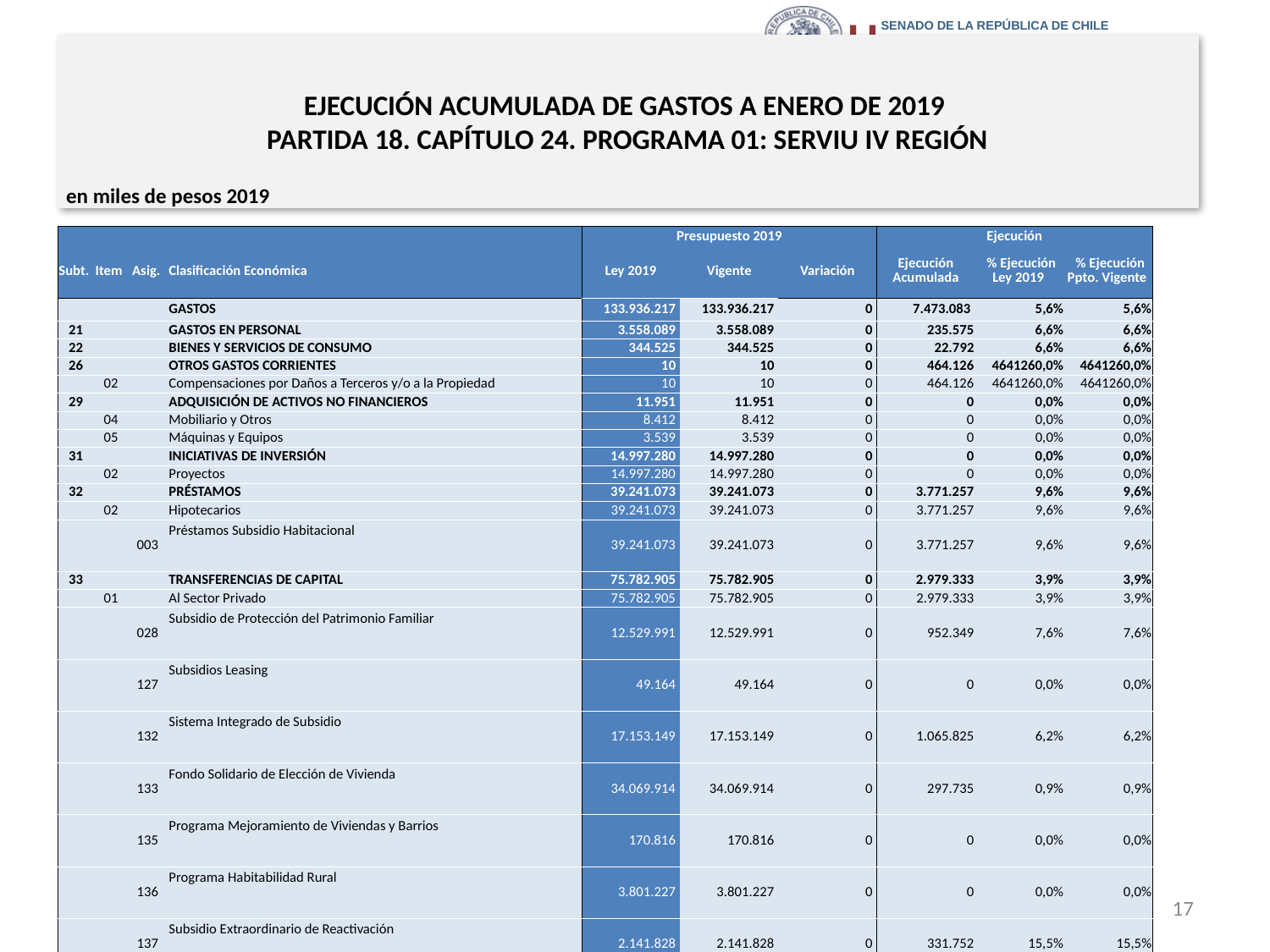

# EJECUCIÓN ACUMULADA DE GASTOS A ENERO DE 2019 PARTIDA 18. CAPÍTULO 24. PROGRAMA 01: SERVIU IV REGIÓN
en miles de pesos 2019
|  |  |  |  | Presupuesto 2019 |  |  | Ejecución |  |  |
| --- | --- | --- | --- | --- | --- | --- | --- | --- | --- |
| Subt. | Item | Asig. | Clasificación Económica | Ley 2019 | Vigente | Variación | Ejecución Acumulada | % Ejecución Ley 2019 | % Ejecución Ppto. Vigente |
|  |  |  | GASTOS | 133.936.217 | 133.936.217 | 0 | 7.473.083 | 5,6% | 5,6% |
| 21 |  |  | GASTOS EN PERSONAL | 3.558.089 | 3.558.089 | 0 | 235.575 | 6,6% | 6,6% |
| 22 |  |  | BIENES Y SERVICIOS DE CONSUMO | 344.525 | 344.525 | 0 | 22.792 | 6,6% | 6,6% |
| 26 |  |  | OTROS GASTOS CORRIENTES | 10 | 10 | 0 | 464.126 | 4641260,0% | 4641260,0% |
|  | 02 |  | Compensaciones por Daños a Terceros y/o a la Propiedad | 10 | 10 | 0 | 464.126 | 4641260,0% | 4641260,0% |
| 29 |  |  | ADQUISICIÓN DE ACTIVOS NO FINANCIEROS | 11.951 | 11.951 | 0 | 0 | 0,0% | 0,0% |
|  | 04 |  | Mobiliario y Otros | 8.412 | 8.412 | 0 | 0 | 0,0% | 0,0% |
|  | 05 |  | Máquinas y Equipos | 3.539 | 3.539 | 0 | 0 | 0,0% | 0,0% |
| 31 |  |  | INICIATIVAS DE INVERSIÓN | 14.997.280 | 14.997.280 | 0 | 0 | 0,0% | 0,0% |
|  | 02 |  | Proyectos | 14.997.280 | 14.997.280 | 0 | 0 | 0,0% | 0,0% |
| 32 |  |  | PRÉSTAMOS | 39.241.073 | 39.241.073 | 0 | 3.771.257 | 9,6% | 9,6% |
|  | 02 |  | Hipotecarios | 39.241.073 | 39.241.073 | 0 | 3.771.257 | 9,6% | 9,6% |
|  |  | 003 | Préstamos Subsidio Habitacional | 39.241.073 | 39.241.073 | 0 | 3.771.257 | 9,6% | 9,6% |
| 33 |  |  | TRANSFERENCIAS DE CAPITAL | 75.782.905 | 75.782.905 | 0 | 2.979.333 | 3,9% | 3,9% |
|  | 01 |  | Al Sector Privado | 75.782.905 | 75.782.905 | 0 | 2.979.333 | 3,9% | 3,9% |
|  |  | 028 | Subsidio de Protección del Patrimonio Familiar | 12.529.991 | 12.529.991 | 0 | 952.349 | 7,6% | 7,6% |
|  |  | 127 | Subsidios Leasing | 49.164 | 49.164 | 0 | 0 | 0,0% | 0,0% |
|  |  | 132 | Sistema Integrado de Subsidio | 17.153.149 | 17.153.149 | 0 | 1.065.825 | 6,2% | 6,2% |
|  |  | 133 | Fondo Solidario de Elección de Vivienda | 34.069.914 | 34.069.914 | 0 | 297.735 | 0,9% | 0,9% |
|  |  | 135 | Programa Mejoramiento de Viviendas y Barrios | 170.816 | 170.816 | 0 | 0 | 0,0% | 0,0% |
|  |  | 136 | Programa Habitabilidad Rural | 3.801.227 | 3.801.227 | 0 | 0 | 0,0% | 0,0% |
|  |  | 137 | Subsidio Extraordinario de Reactivación | 2.141.828 | 2.141.828 | 0 | 331.752 | 15,5% | 15,5% |
|  |  | 138 | Programa de Integración Social y Territorial | 5.866.816 | 5.866.816 | 0 | 331.672 | 5,7% | 5,7% |
|  | 03 |  | A Otras Entidades Públicas | 0 | 0 | 0 | 0 | - | 0% |
|  |  | 102 | Municipalidades para el Programa Recuperación de Barrios | 0 | 0 | 0 | 0 | - | 0% |
| 34 |  |  | SERVICIO DE LA DEUDA | 384 | 384 | 0 | 0 | 0,0% | 0,0% |
|  | 07 |  | Deuda Flotante | 384 | 384 | 0 | 0 | 0,0% | 0,0% |
17